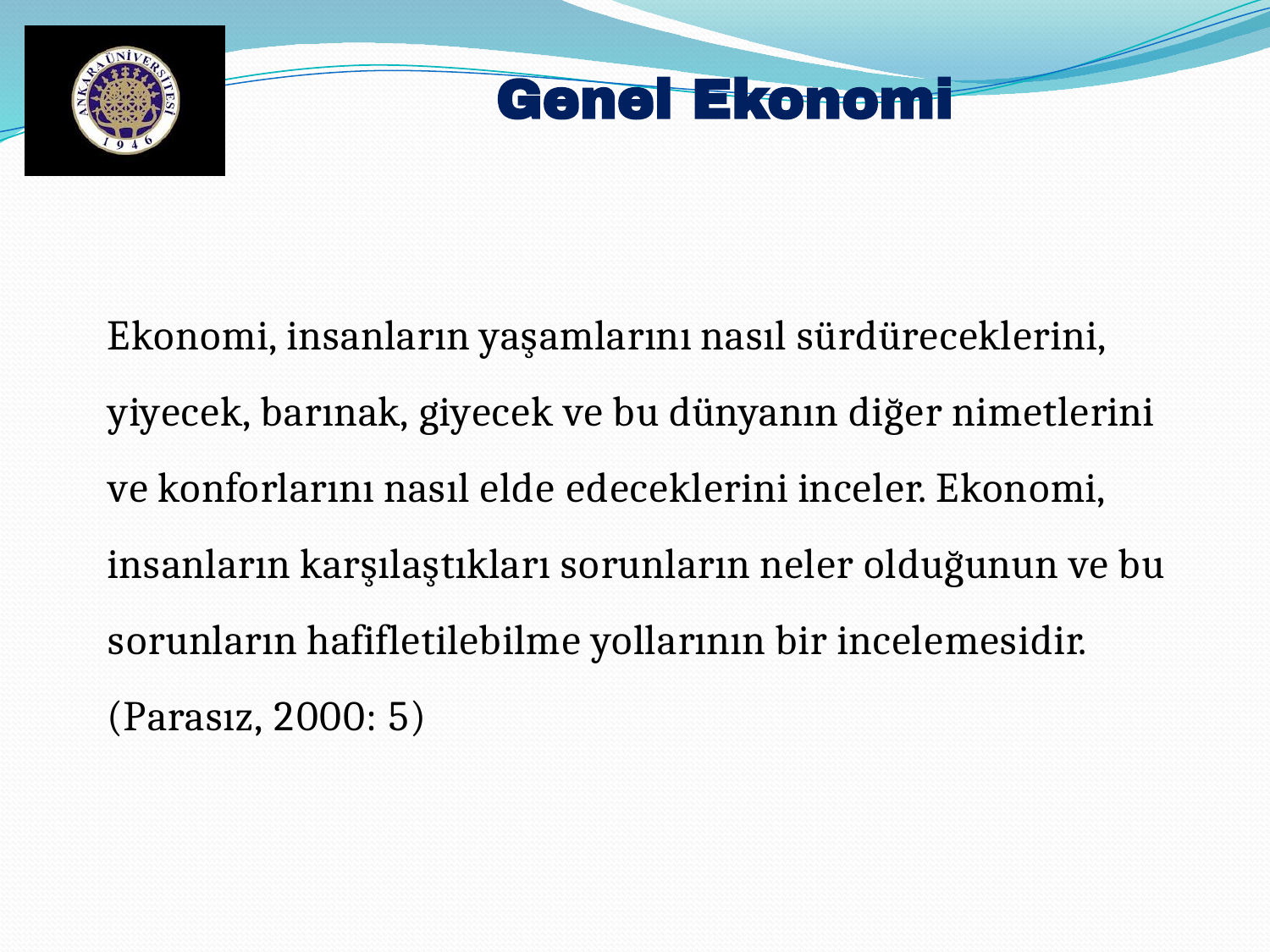

Genel Ekonomi
Ekonomi, insanların yaşamlarını nasıl sürdüreceklerini, yiyecek, barınak, giyecek ve bu dünyanın diğer nimetlerini ve konforlarını nasıl elde edeceklerini inceler. Ekonomi, insanların karşılaştıkları sorunların neler olduğunun ve bu sorunların hafifletilebilme yollarının bir incelemesidir. (Parasız, 2000: 5)